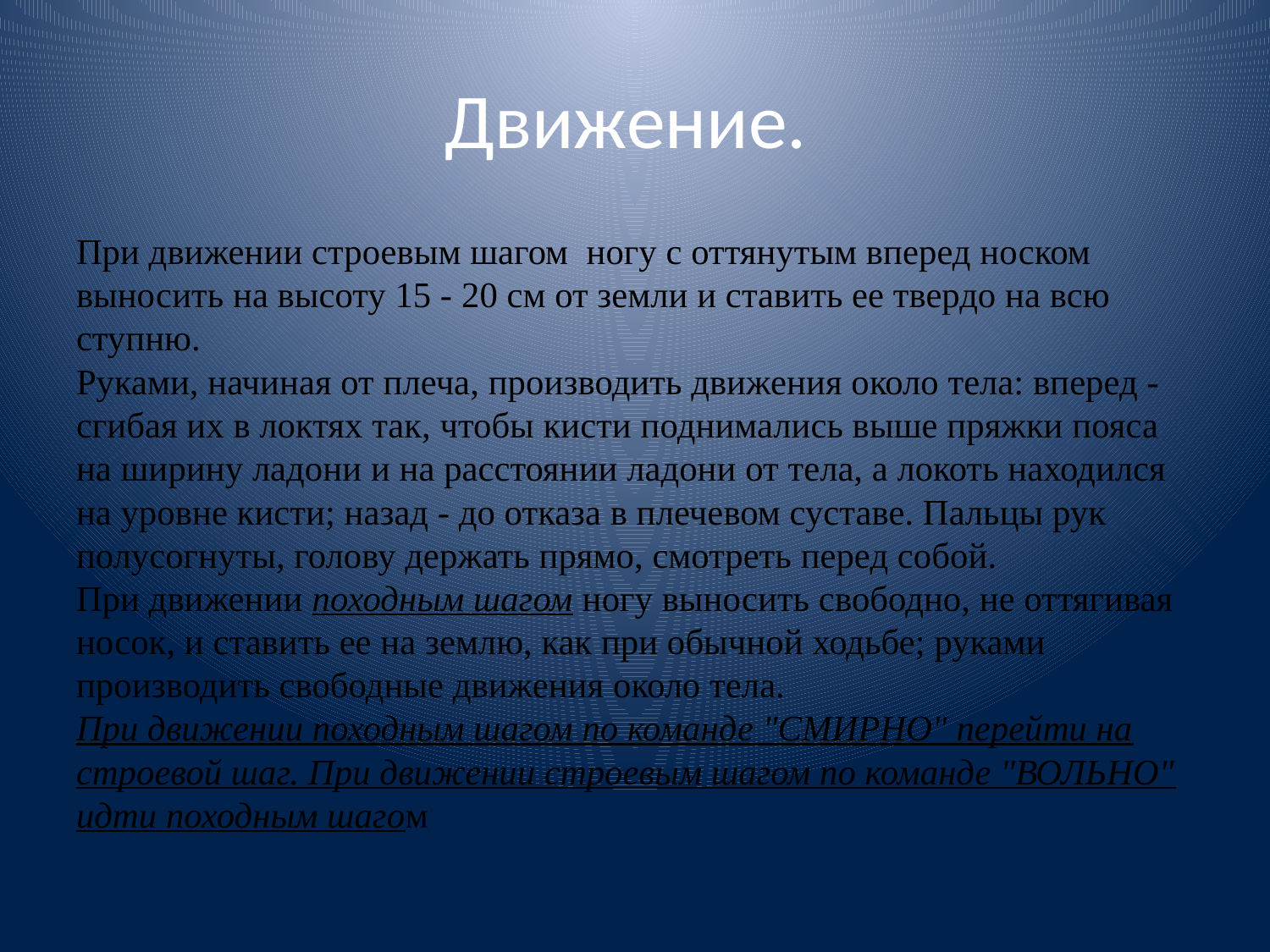

# Движение.
При движении строевым шагом  ногу с оттянутым вперед носком выносить на высоту 15 - 20 см от земли и ставить ее твердо на всю ступню.
Руками, начиная от плеча, производить движения около тела: вперед - сгибая их в локтях так, чтобы кисти поднимались выше пряжки пояса на ширину ладони и на расстоянии ладони от тела, а локоть находился на уровне кисти; назад - до отказа в плечевом суставе. Пальцы рук полусогнуты, голову держать прямо, смотреть перед собой.
При движении походным шагом ногу выносить свободно, не оттягивая носок, и ставить ее на землю, как при обычной ходьбе; руками производить свободные движения около тела.
При движении походным шагом по команде "СМИРНО" перейти на строевой шаг. При движении строевым шагом по команде "ВОЛЬНО" идти походным шагом